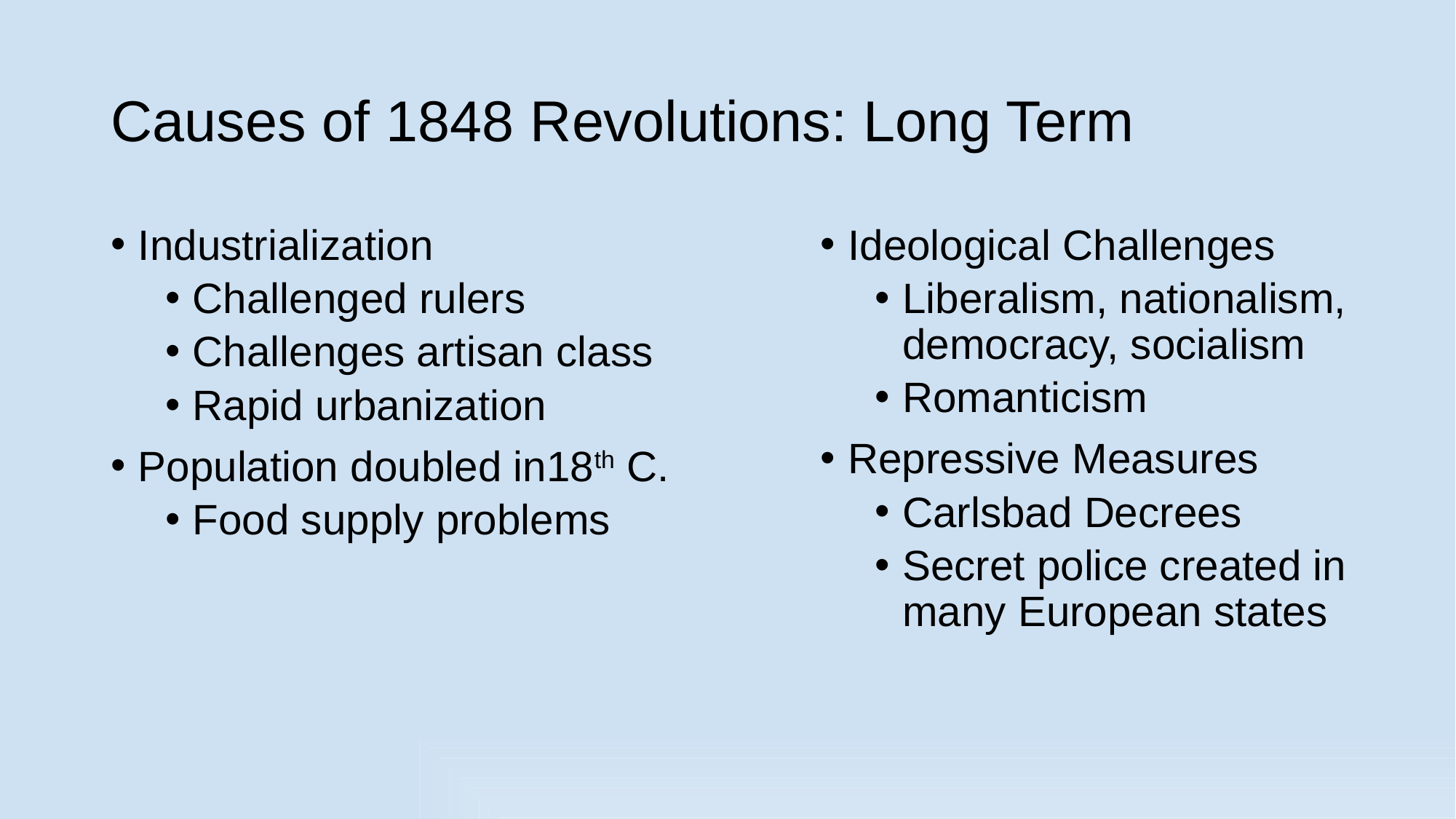

# Causes of 1848 Revolutions: Long Term
Industrialization
Challenged rulers
Challenges artisan class
Rapid urbanization
Population doubled in18th C.
Food supply problems
Ideological Challenges
Liberalism, nationalism, democracy, socialism
Romanticism
Repressive Measures
Carlsbad Decrees
Secret police created in many European states